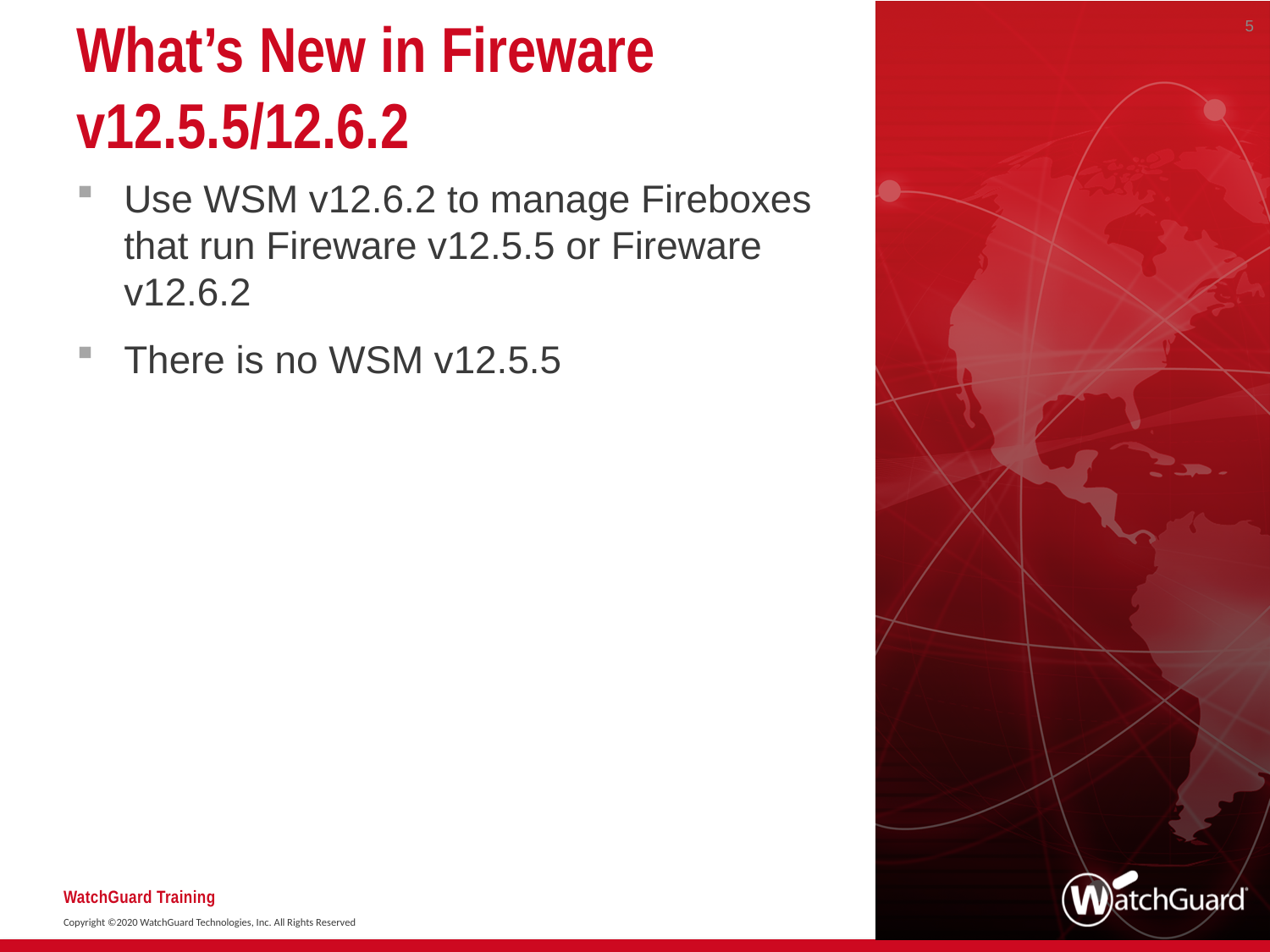

5
# What’s New in Fireware v12.5.5/12.6.2
Use WSM v12.6.2 to manage Fireboxes that run Fireware v12.5.5 or Fireware v12.6.2
There is no WSM v12.5.5